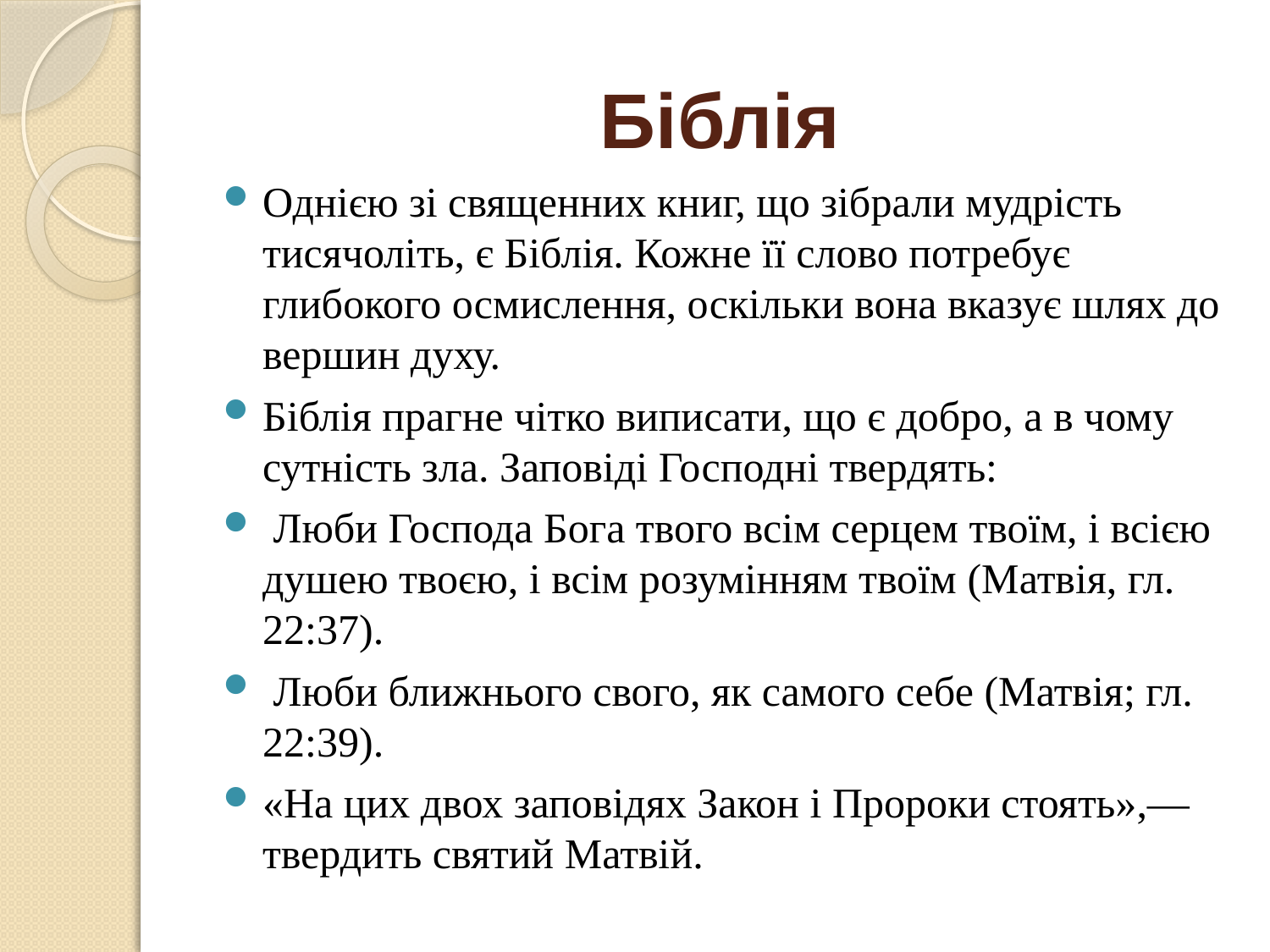

# Біблія
Однією зі священних книг, що зібрали мудрість тисячоліть, є Біблія. Кожне її слово потребує глибокого осмислення, оскільки вона вказує шлях до вершин духу.
Біблія прагне чітко виписати, що є добро, а в чому сутність зла. Заповіді Господні твердять:
 Люби Господа Бога твого всім серцем твоїм, і всією душею твоєю, і всім розумінням твоїм (Матвія, гл. 22:37).
 Люби ближнього свого, як самого себе (Матвія; гл. 22:39).
«На цих двох заповідях Закон і Пророки стоять»,— твердить святий Матвій.